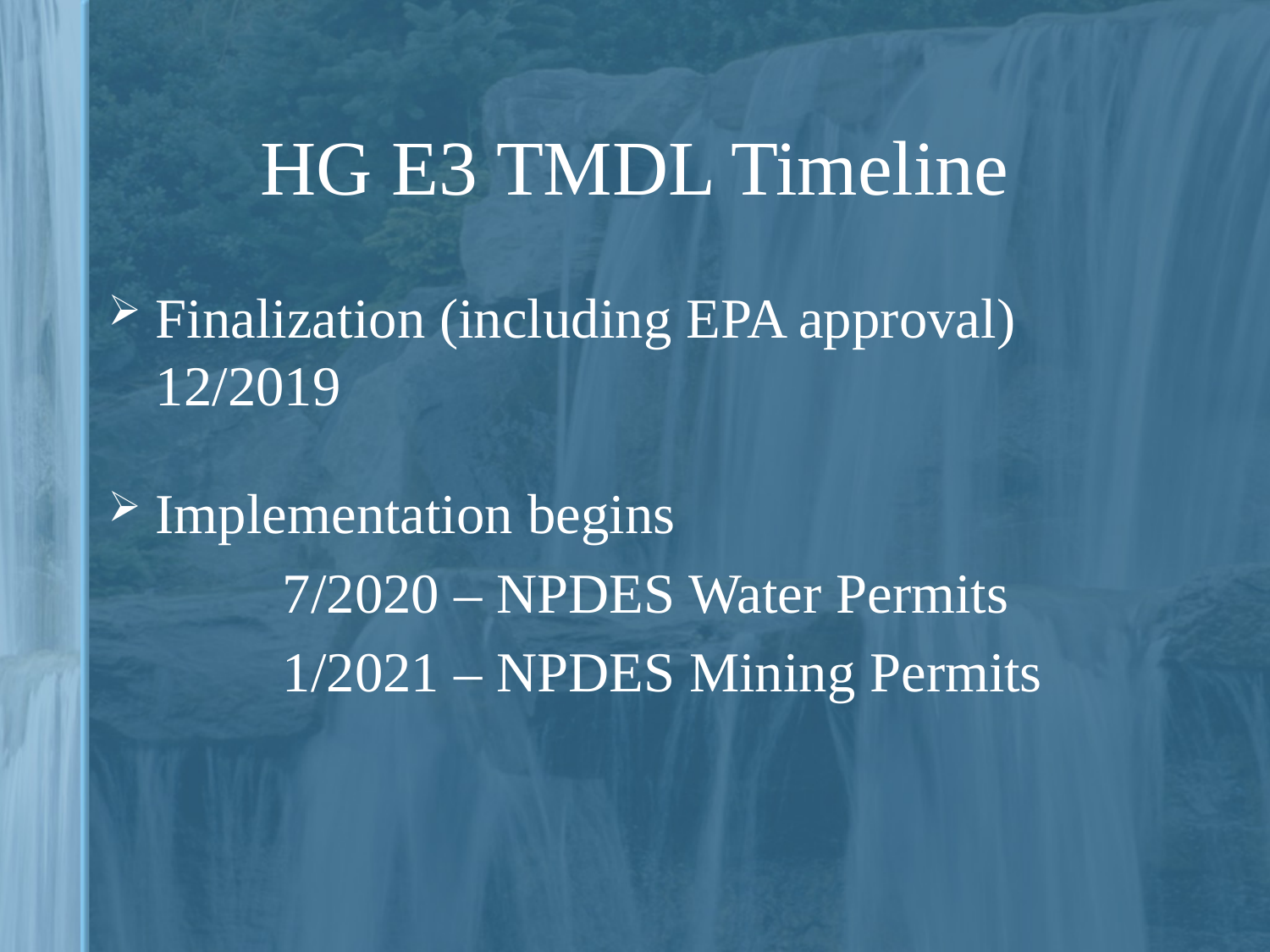

# HG E3 TMDL Timeline
Finalization (including EPA approval) 	12/2019

Implementation begins
		7/2020 – NPDES Water Permits
		1/2021 – NPDES Mining Permits